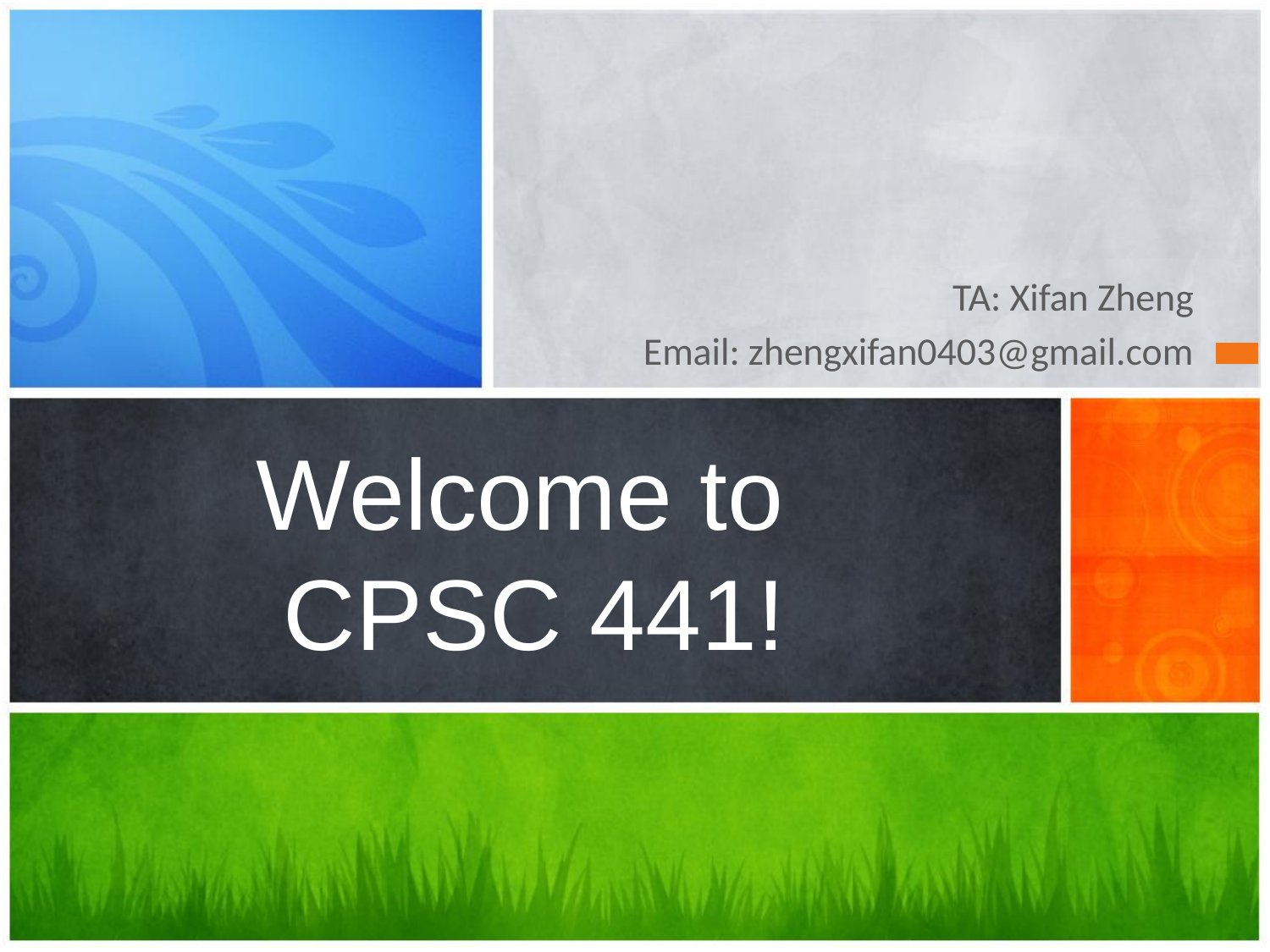

TA: Xifan Zheng
Email: zhengxifan0403@gmail.com
# Welcome to CPSC 441!